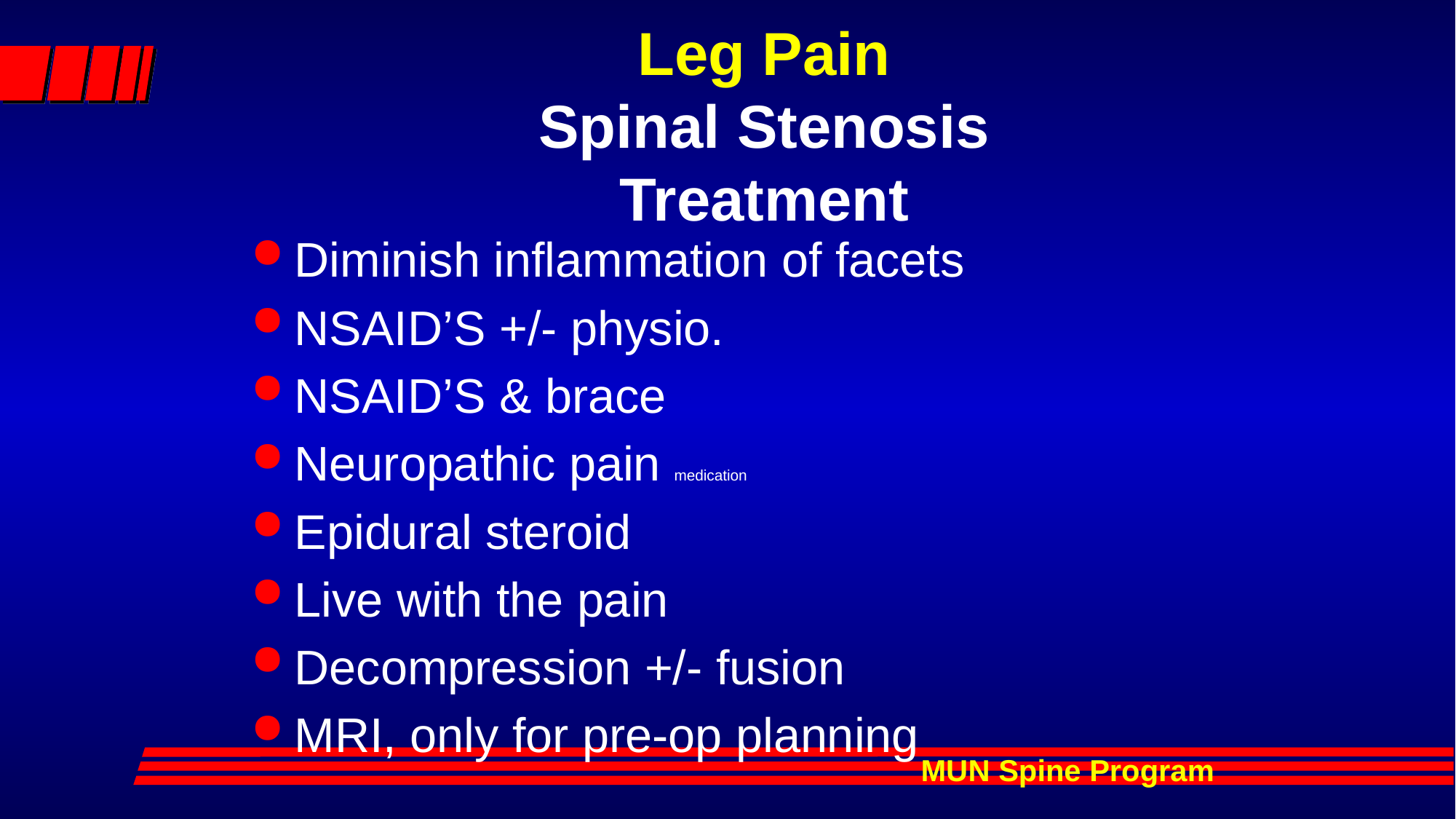

# Leg Pain Spinal Stenosis Treatment
Diminish inflammation of facets
NSAID’S +/- physio.
NSAID’S & brace
Neuropathic pain medication
Epidural steroid
Live with the pain
Decompression +/- fusion
MRI, only for pre-op planning